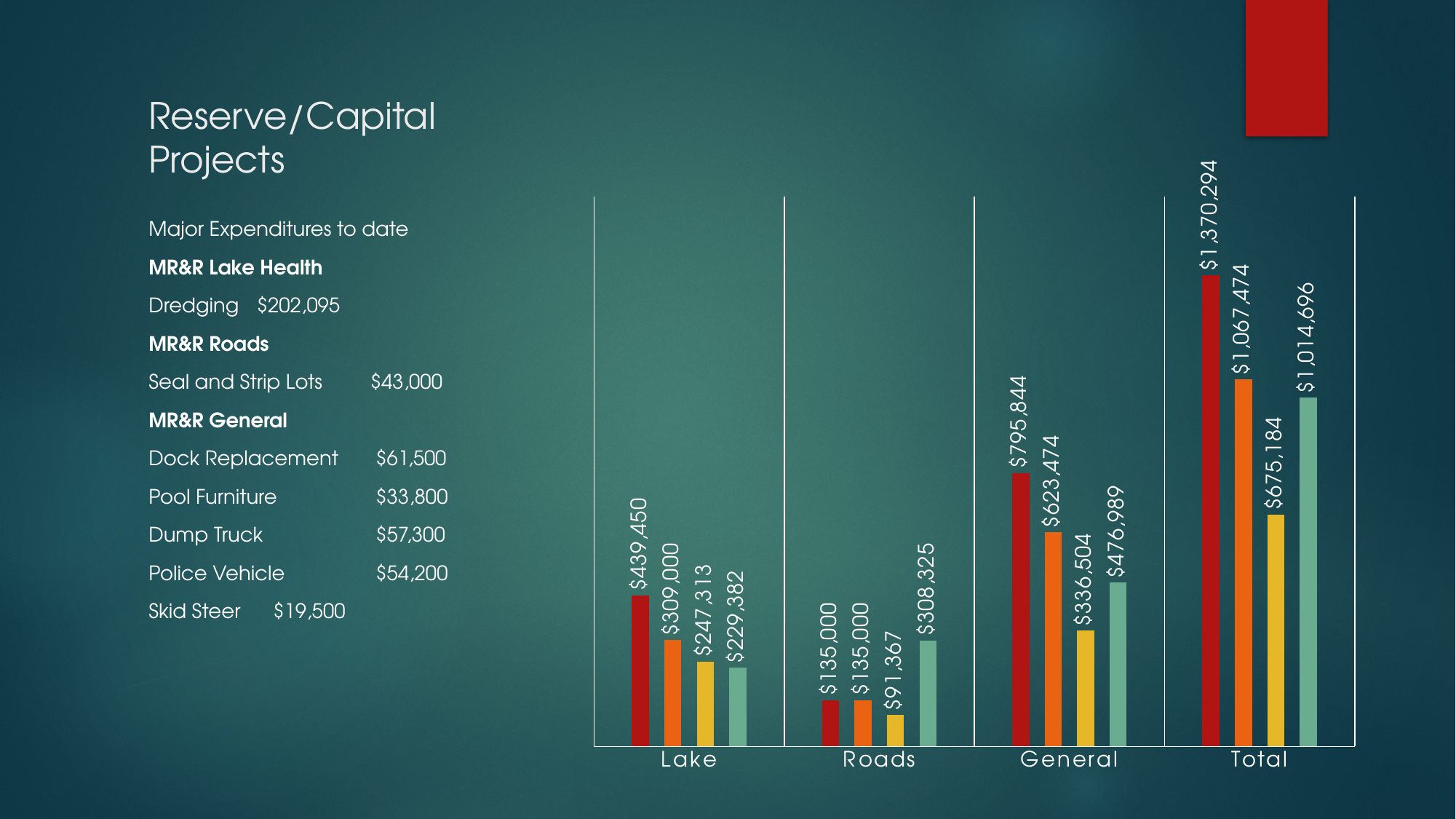

# Reserve/Capital Projects

### Chart

| Category | Budget | Identified Projects | Expenditures to Date | Contrbutions |
|---|---|---|---|---|
| Lake | 439450.0 | 309000.0 | 247313.0 | 229381.93 |
| Roads | 135000.0 | 135000.0 | 91367.0 | 308324.97000000003 |
| General | 795844.0 | 623474.0 | 336504.0 | 476989.34 |
| Total | 1370294.0 | 1067474.0 | 675184.0 | 1014696.24 |
Major Expenditures to date
MR&R Lake Health
Dredging 			 $202,095
MR&R Roads
Seal and Strip Lots	   $43,000
MR&R General
Dock Replacement	    $61,500
Pool Furniture		    $33,800
Dump Truck		    $57,300
Police Vehicle		    $54,200
Skid Steer			    $19,500